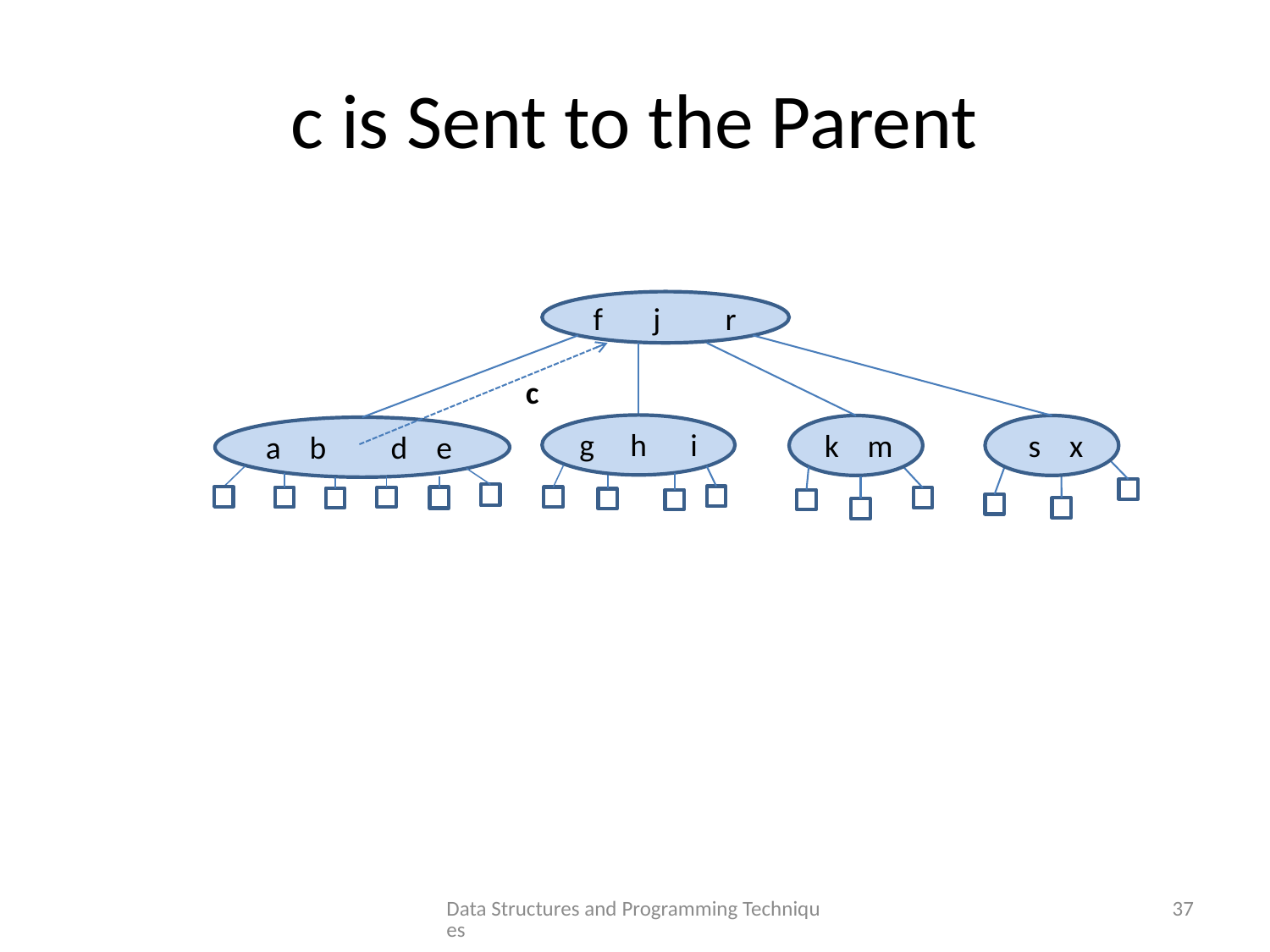

# c is Sent to the Parent

f       j         r
c

g     h      i
k    m
s    x
a    b         d    e

Data Structures and Programming Techniques
37